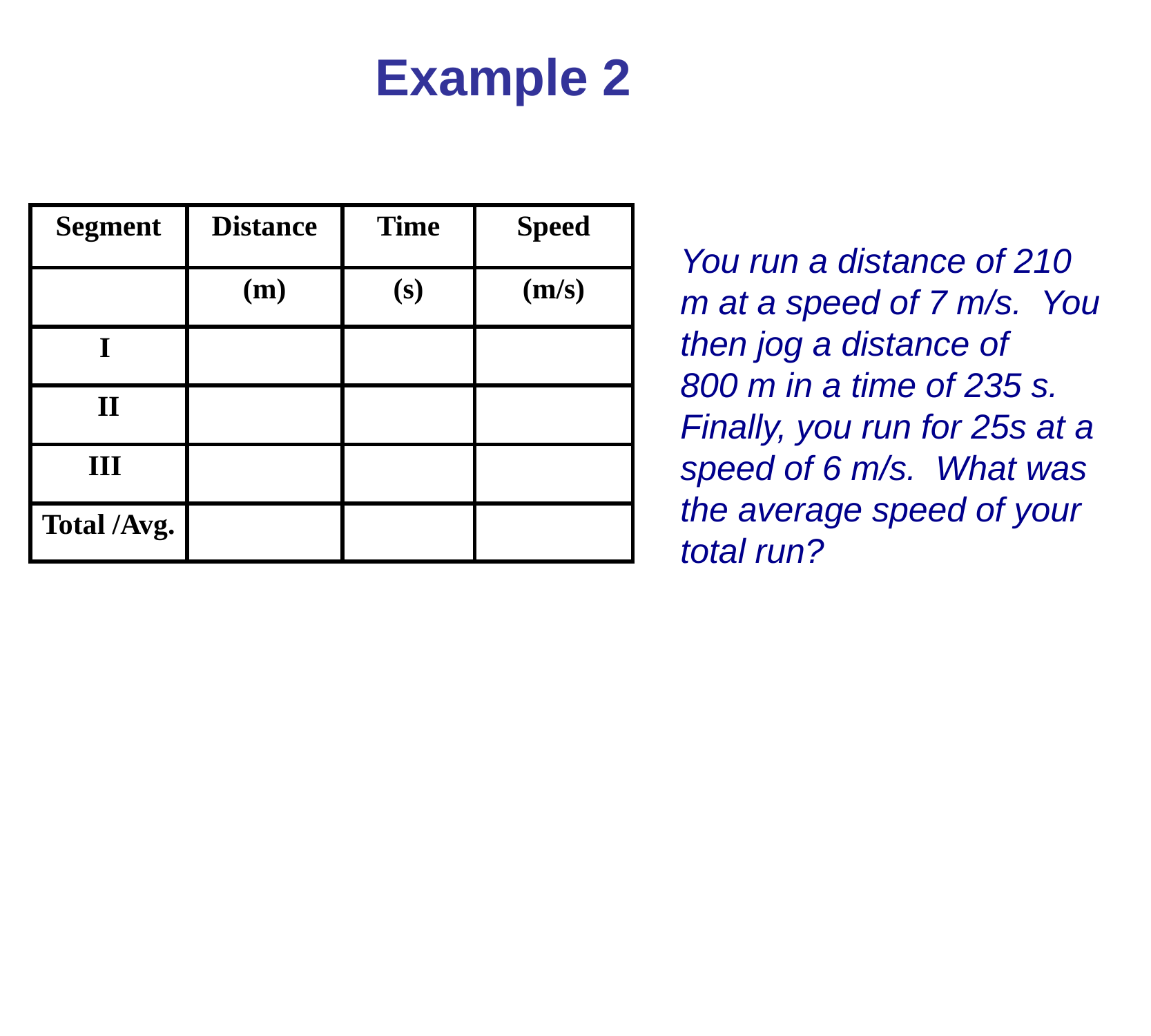

Example 2
| Segment | Distance | Time | Speed |
| --- | --- | --- | --- |
|  | (m) | (s) | (m/s) |
| I |  |  |  |
| II |  |  |  |
| III |  |  |  |
| Total /Avg. |  |  |  |
You run a distance of 210 m at a speed of 7 m/s.  You then jog a distance of
800 m in a time of 235 s.  Finally, you run for 25s at a speed of 6 m/s.  What was the average speed of your total run?